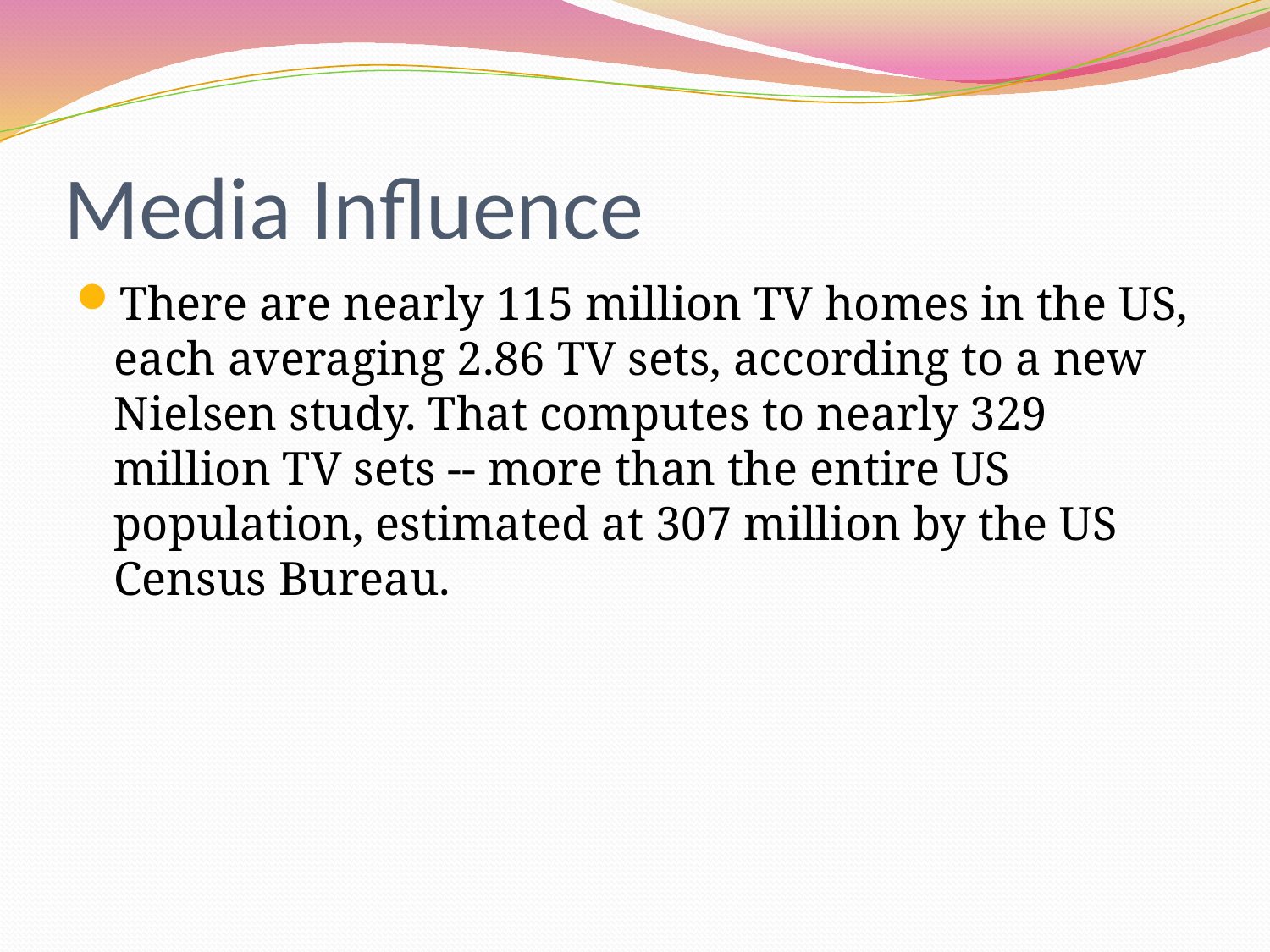

# Media Influence
There are nearly 115 million TV homes in the US, each averaging 2.86 TV sets, according to a new Nielsen study. That computes to nearly 329 million TV sets -- more than the entire US population, estimated at 307 million by the US Census Bureau.